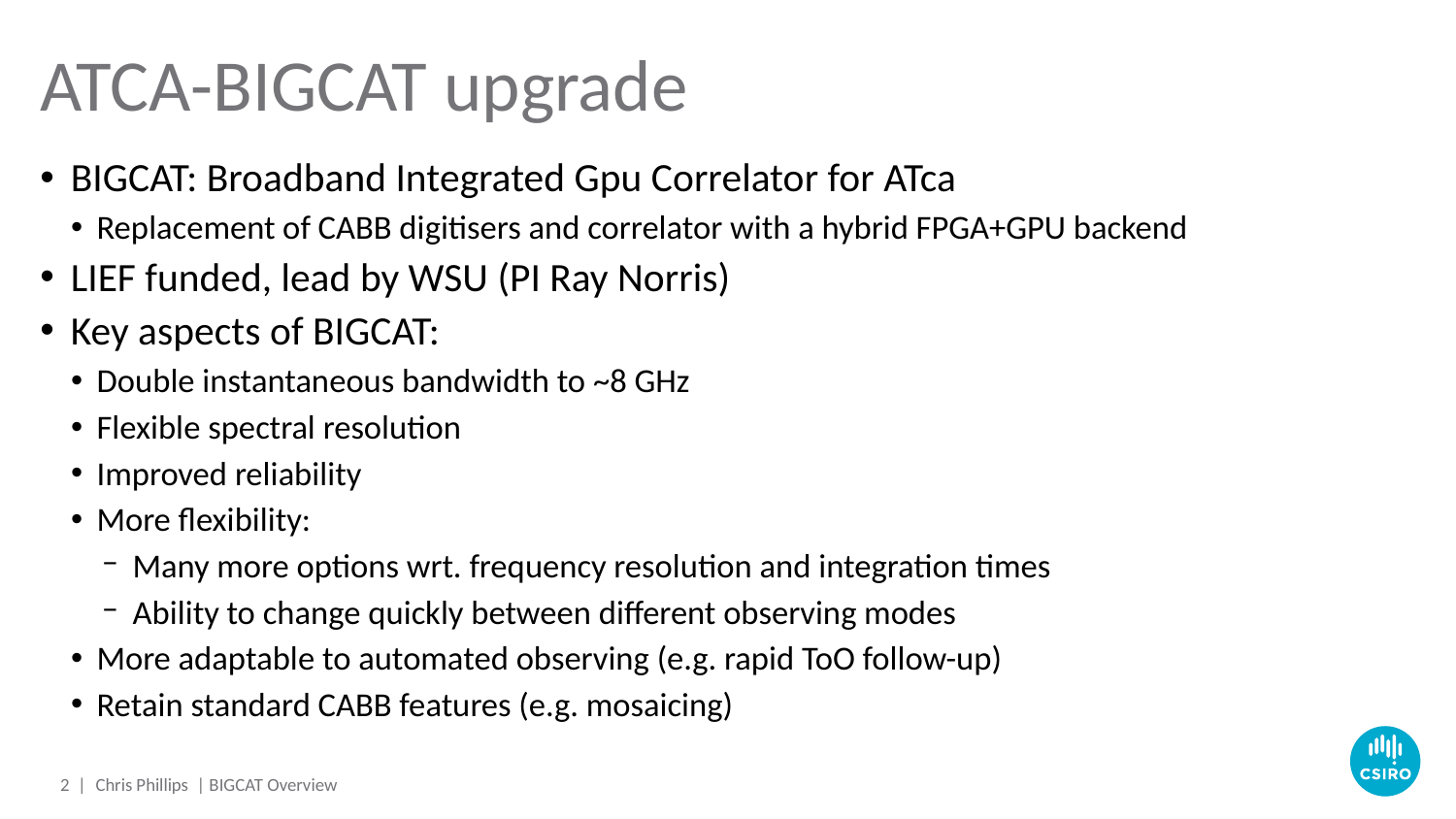

# ATCA-BIGCAT upgrade
BIGCAT: Broadband Integrated Gpu Correlator for ATca
Replacement of CABB digitisers and correlator with a hybrid FPGA+GPU backend
LIEF funded, lead by WSU (PI Ray Norris)
Key aspects of BIGCAT:
Double instantaneous bandwidth to ~8 GHz
Flexible spectral resolution
Improved reliability
More flexibility:
Many more options wrt. frequency resolution and integration times
Ability to change quickly between different observing modes
More adaptable to automated observing (e.g. rapid ToO follow-up)
Retain standard CABB features (e.g. mosaicing)

2  |
Chris Phillips  | BIGCAT Overview